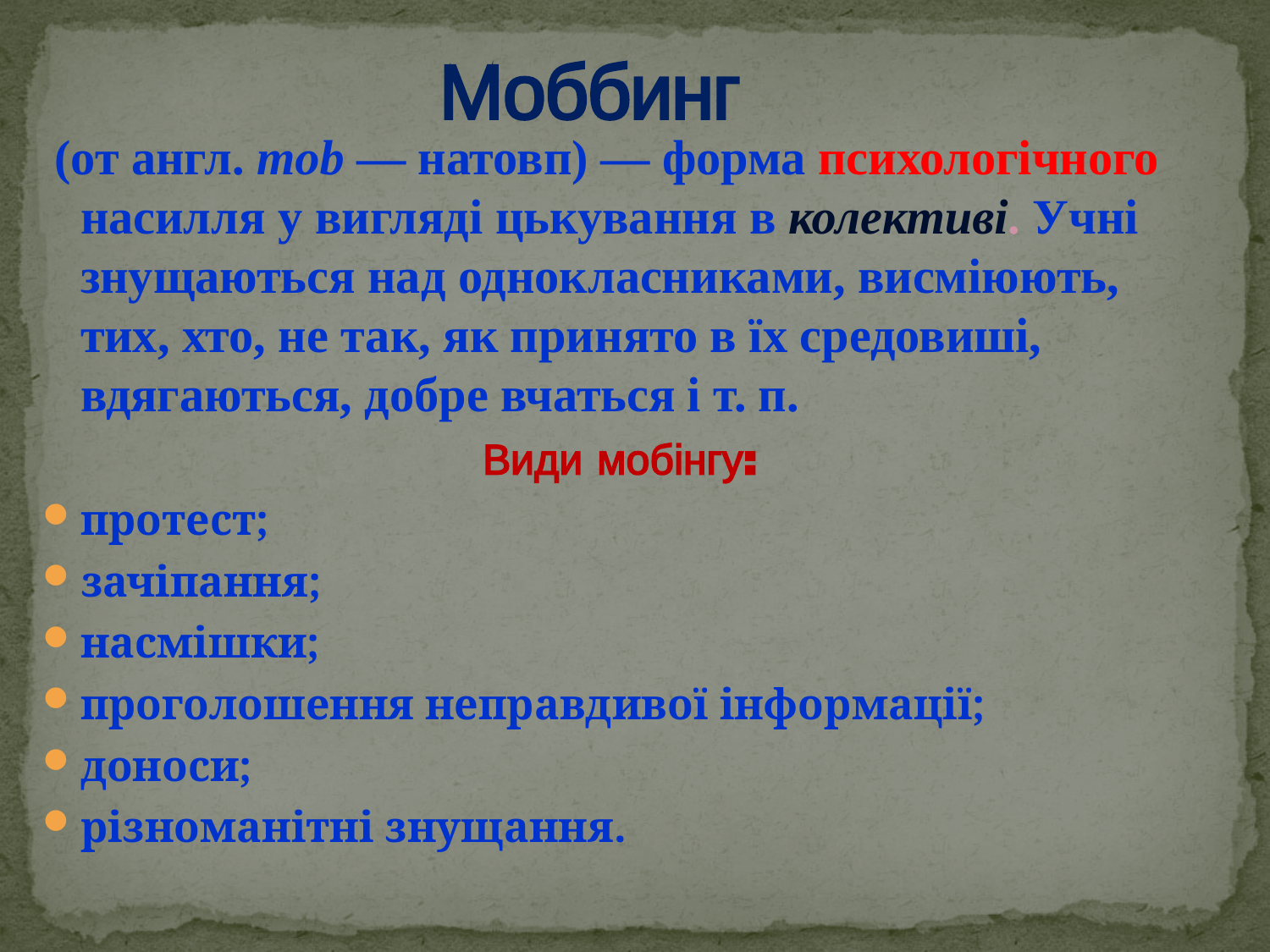

# Моббинг
 (от англ. mob — натовп) — форма психологічного насилля у вигляді цькування в колективі. Учні знущаються над однокласниками, висміюють, тих, хто, не так, як принято в їх средовиші, вдягаються, добре вчаться і т. п.
Види мобінгу:
протест;
зачіпання;
насмішки;
проголошення неправдивої інформації;
доноси;
різноманітні знущання.